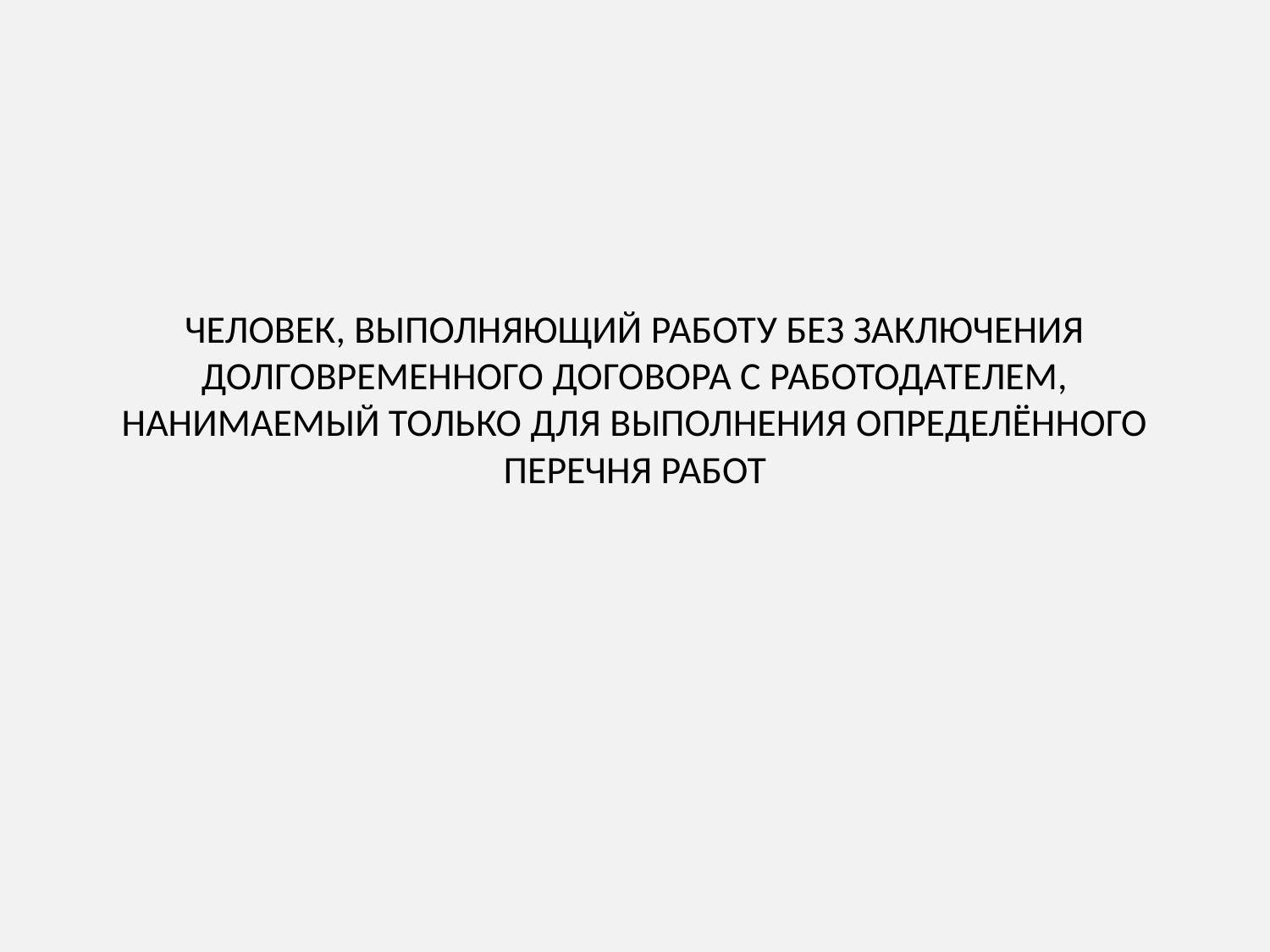

# ЧЕЛОВЕК, ВЫПОЛНЯЮЩИЙ РАБОТУ БЕЗ ЗАКЛЮЧЕНИЯ ДОЛГОВРЕМЕННОГО ДОГОВОРА С РАБОТОДАТЕЛЕМ, НАНИМАЕМЫЙ ТОЛЬКО ДЛЯ ВЫПОЛНЕНИЯ ОПРЕДЕЛЁННОГО ПЕРЕЧНЯ РАБОТ